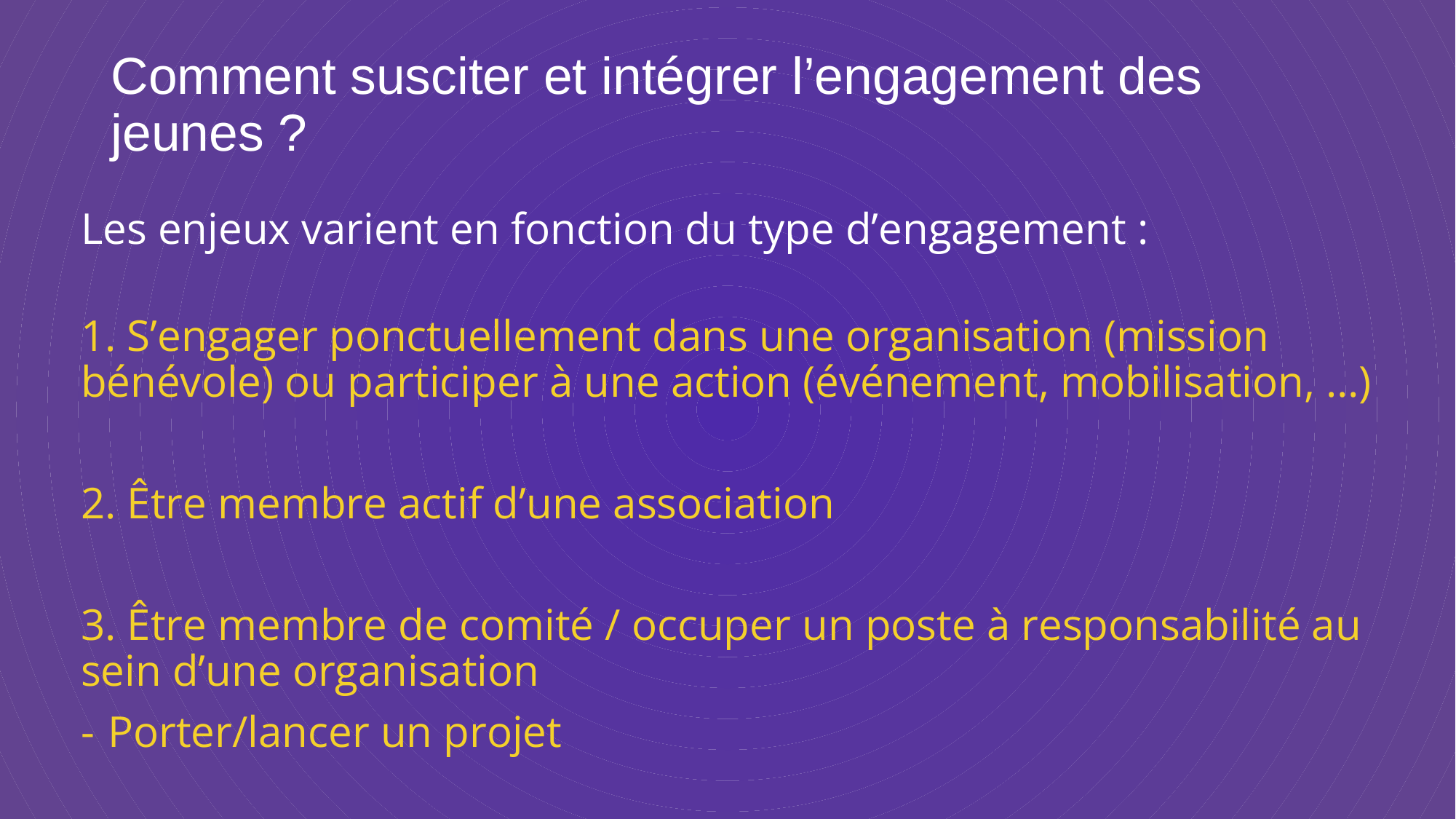

# Comment susciter et intégrer l’engagement des jeunes ?
Les enjeux varient en fonction du type d’engagement :

1. S’engager ponctuellement dans une organisation (mission bénévole) ou participer à une action (événement, mobilisation, …)

2. Être membre actif d’une association

3. Être membre de comité / occuper un poste à responsabilité au sein d’une organisation
Porter/lancer un projet